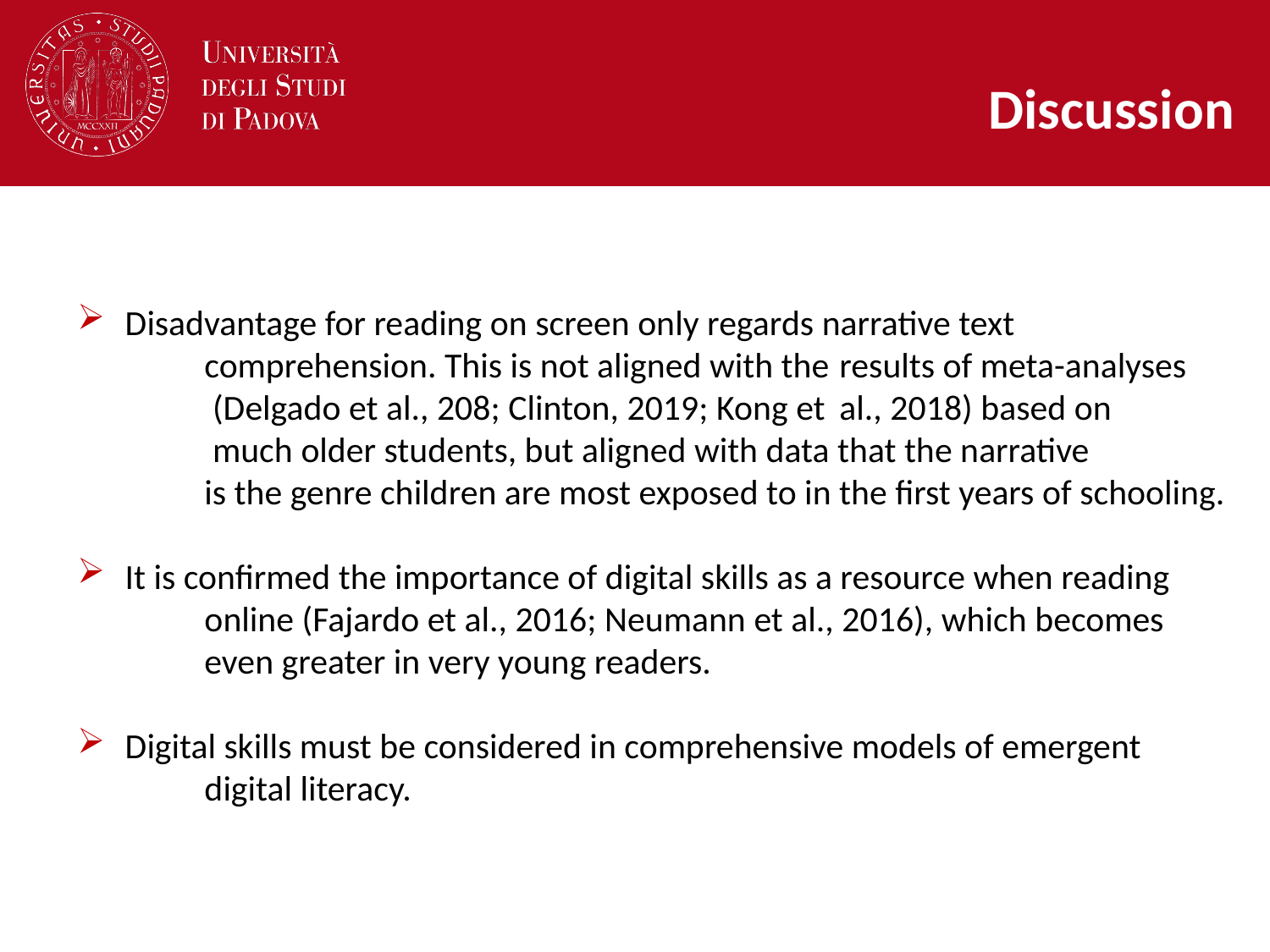

Discussion

Disadvantage for reading on screen only regards narrative text
	comprehension. This is not aligned with the	results of meta-analyses
	 (Delgado et al., 208; Clinton, 2019; Kong et 	al., 2018) based on
	 much older students, but aligned with data that the narrative
	is the genre children are most exposed to in the first years of schooling.

It is confirmed the importance of digital skills as a resource when reading
	online (Fajardo et al., 2016; Neumann et al., 2016), which becomes
	even greater in very young readers.

Digital skills must be considered in comprehensive models of emergent
	digital literacy.